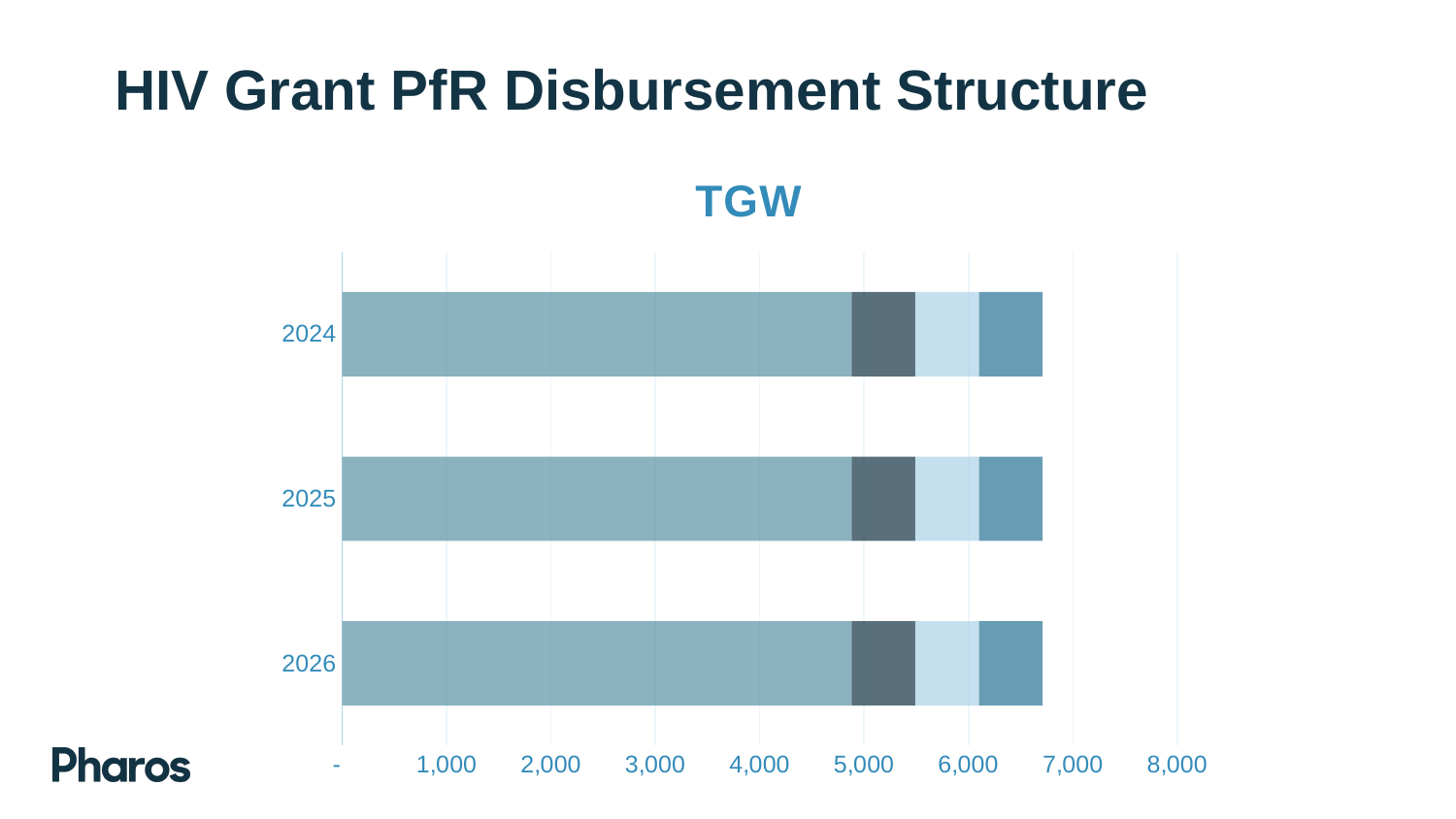

# HIV Grant PfR Disbursement Structure

### Chart: TGW

| Category | 80% of BA | 90% of BA | 100% of BA | Incentive |
|---|---|---|---|---|
| 2026 | 4880.38712 | 610.04839 | 610.04839 | 610.04839 |
| 2025 | 4880.38712 | 610.04839 | 610.04839 | 610.04839 |
| 2024 | 4880.38712 | 610.04839 | 610.04839 | 610.04839 |